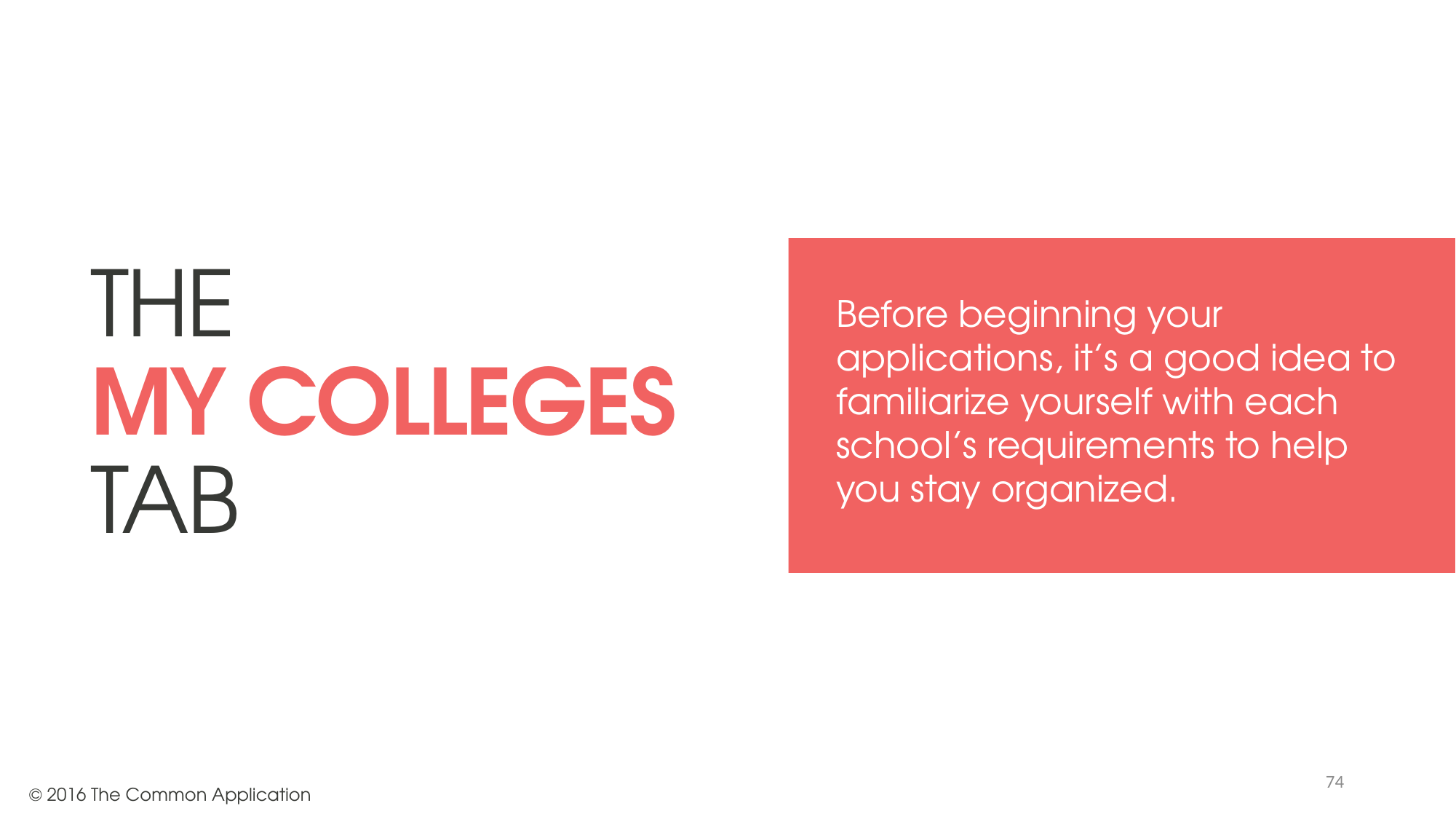

# THE MY COLLEGES TAB

Before beginning your applications, it’s a good idea to familiarize yourself with each school’s requirements to help you stay organized.
74
© 2016 The Common Application